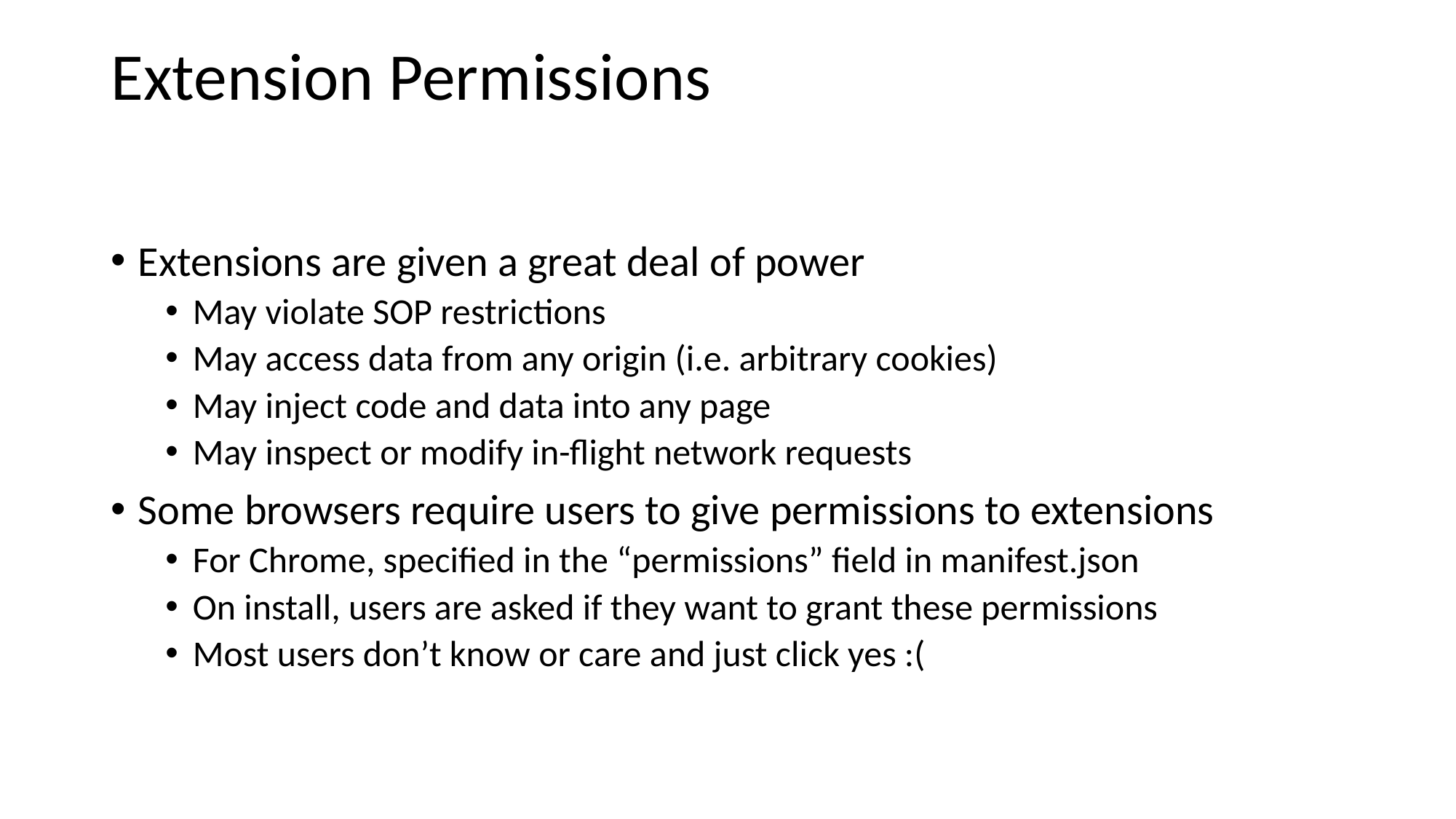

# Extension Permissions
Extensions are given a great deal of power
May violate SOP restrictions
May access data from any origin (i.e. arbitrary cookies)
May inject code and data into any page
May inspect or modify in-flight network requests
Some browsers require users to give permissions to extensions
For Chrome, specified in the “permissions” field in manifest.json
On install, users are asked if they want to grant these permissions
Most users don’t know or care and just click yes :(